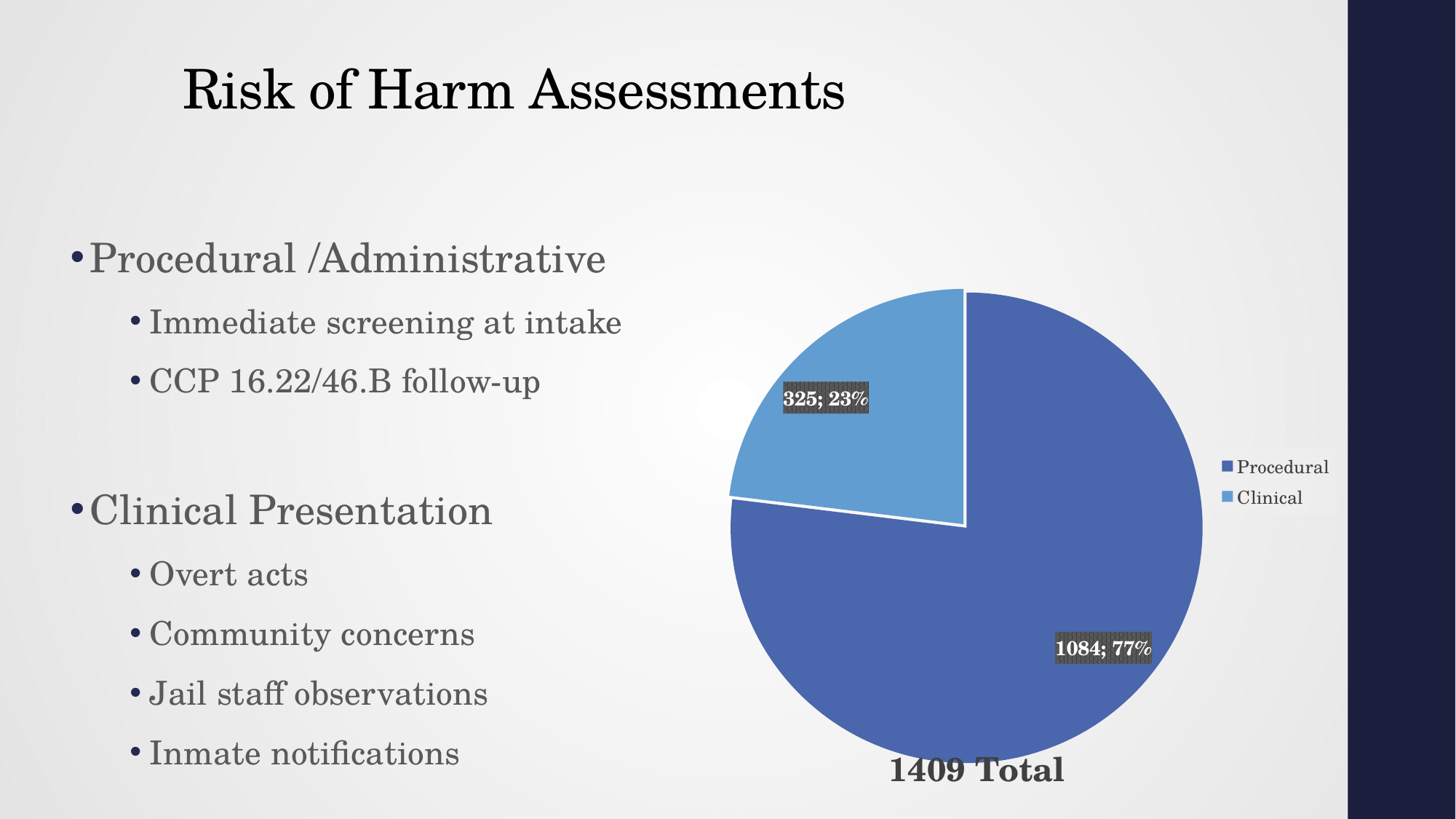

Risk of Harm Assessments

Procedural /Administrative
Immediate screening at intake
CCP 16.22/46.B follow-up

Clinical Presentation
Overt acts
Community concerns
Jail staff observations
Inmate notifications

### Chart: 1409 Total

| Category | Sales |
|---|---|
| Procedural | 1084.0 |
| Clinical | 325.0 |